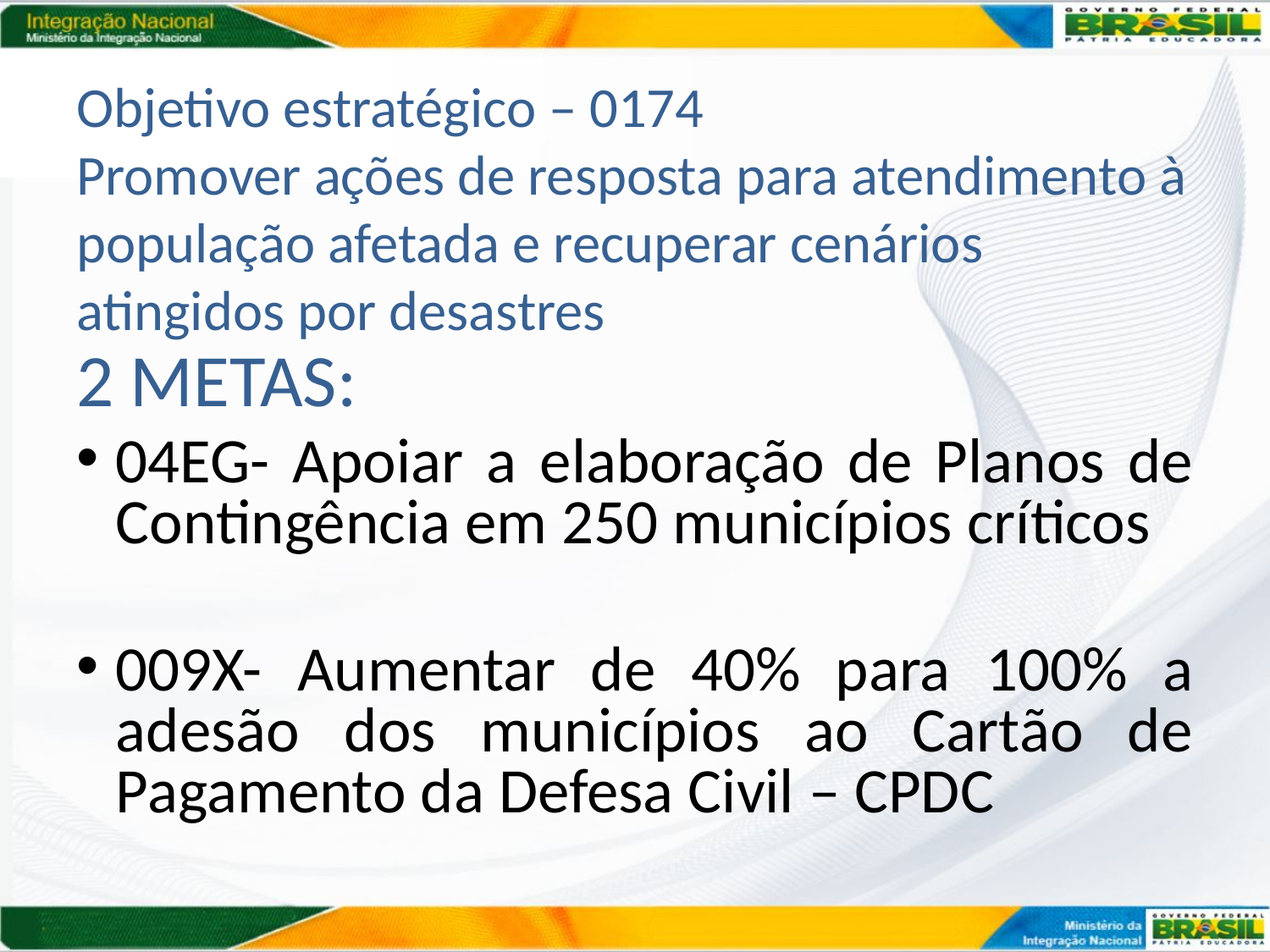

# Objetivo estratégico – 0174 Promover ações de resposta para atendimento à população afetada e recuperar cenários atingidos por desastres
2 METAS:
04EG- Apoiar a elaboração de Planos de Contingência em 250 municípios críticos

009X- Aumentar de 40% para 100% a adesão dos municípios ao Cartão de Pagamento da Defesa Civil – CPDC